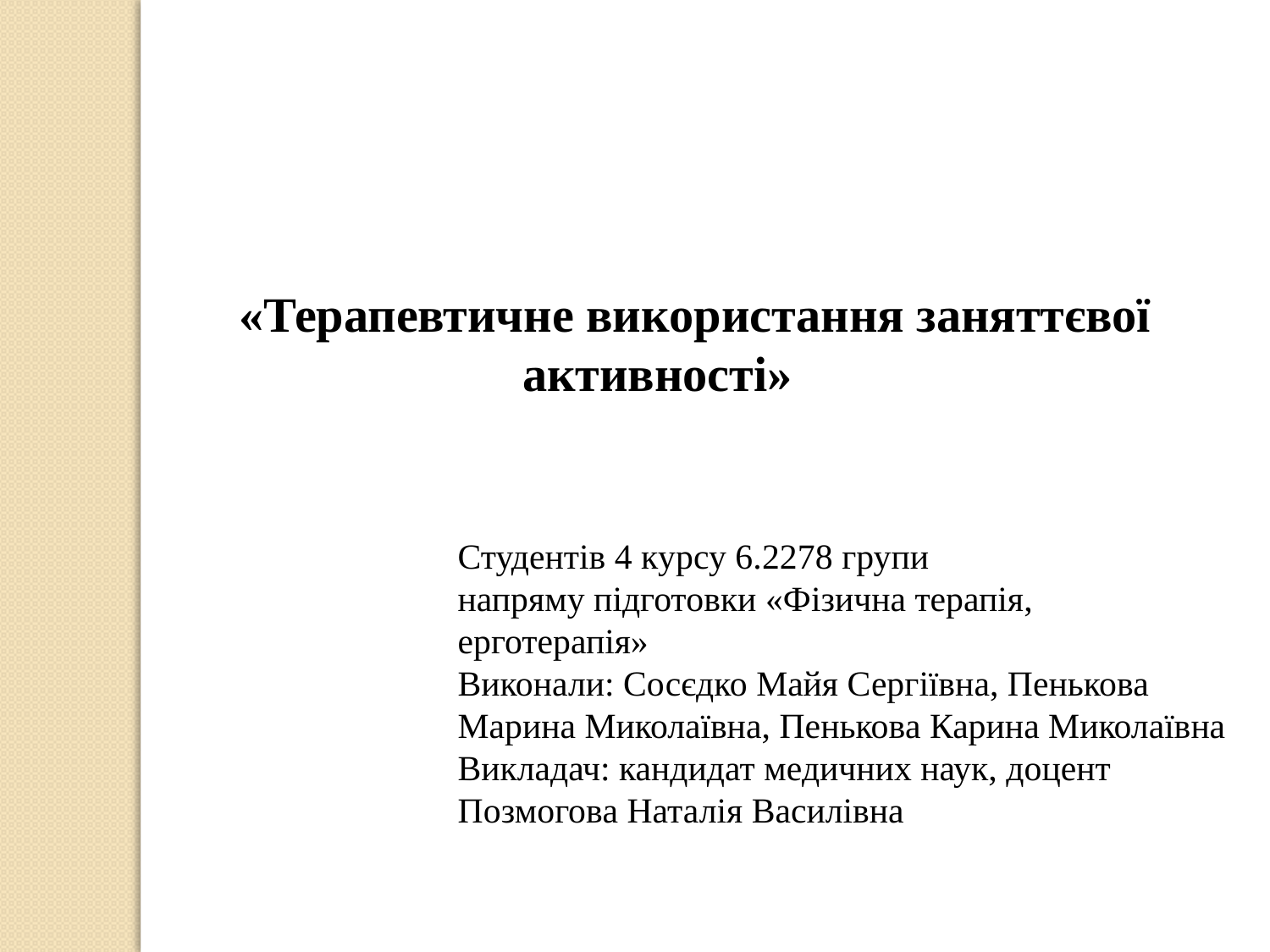

«Терапевтичне використання заняттєвої активності»
Студентів 4 курсу 6.2278 групи
напряму підготовки «Фізична терапія,  ерготерапія»
Виконали: Сосєдко Майя Сергіївна, Пенькова Марина Миколаївна, Пенькова Карина Миколаївна
Викладач: кандидат медичних наук, доцент Позмогова Наталія Василівна